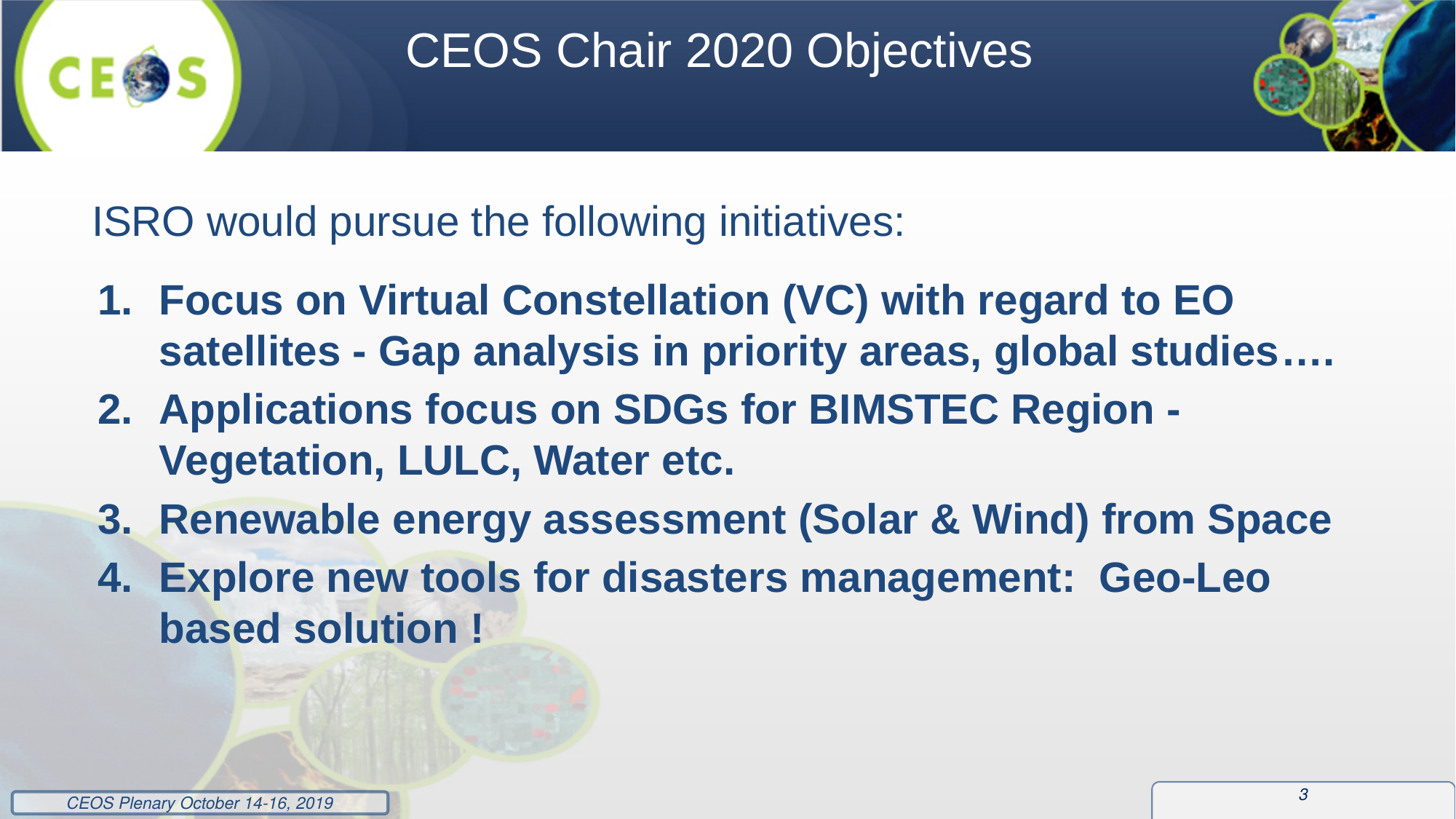

CEOS Chair 2020 Objectives
 ISRO would pursue the following initiatives:
Focus on Virtual Constellation (VC) with regard to EO satellites - Gap analysis in priority areas, global studies….
Applications focus on SDGs for BIMSTEC Region - Vegetation, LULC, Water etc.
Renewable energy assessment (Solar & Wind) from Space
Explore new tools for disasters management:  Geo-Leo based solution !

3